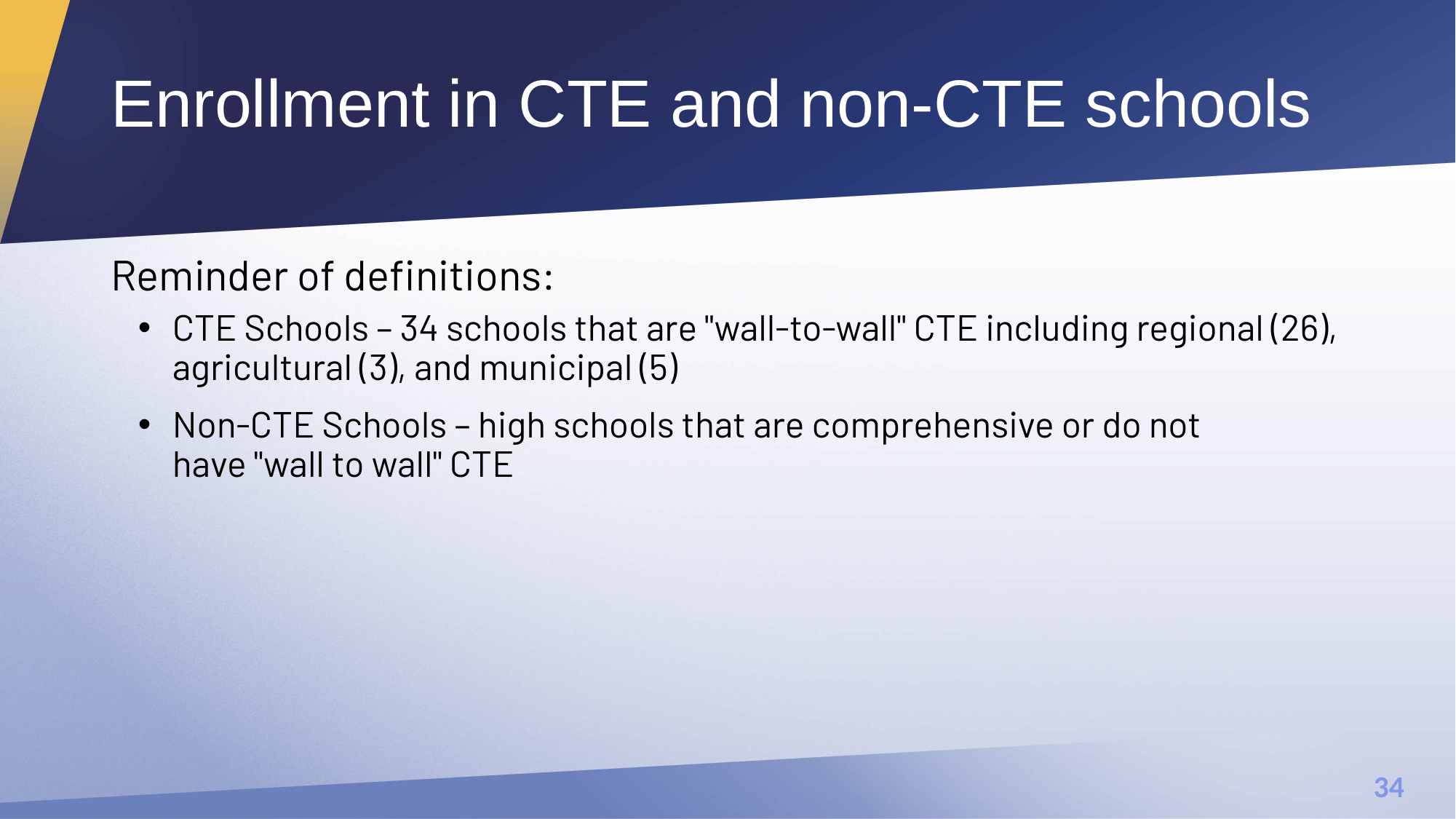

# Enrollment in CTE and non-CTE schools
Reminder of definitions:
CTE Schools – 34 schools that are "wall-to-wall" CTE including regional (26), agricultural (3), and municipal (5)
Non-CTE Schools – high schools that are comprehensive or do not have "wall to wall" CTE